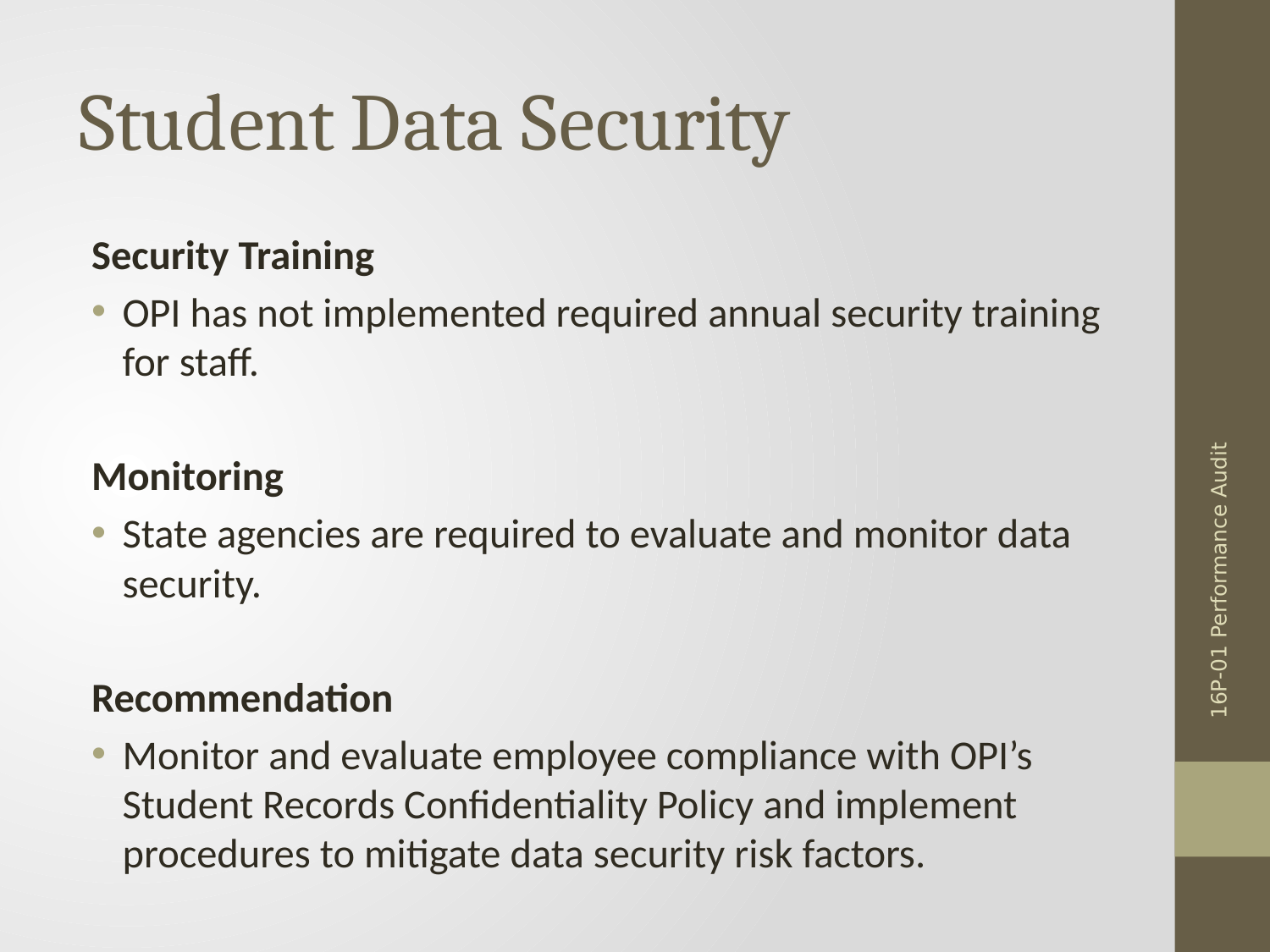

# Student Data Security
Security Training
OPI has not implemented required annual security training for staff.

Monitoring
State agencies are required to evaluate and monitor data security.

Recommendation
Monitor and evaluate employee compliance with OPI’s Student Records Confidentiality Policy and implement procedures to mitigate data security risk factors.

16P-01 Performance Audit